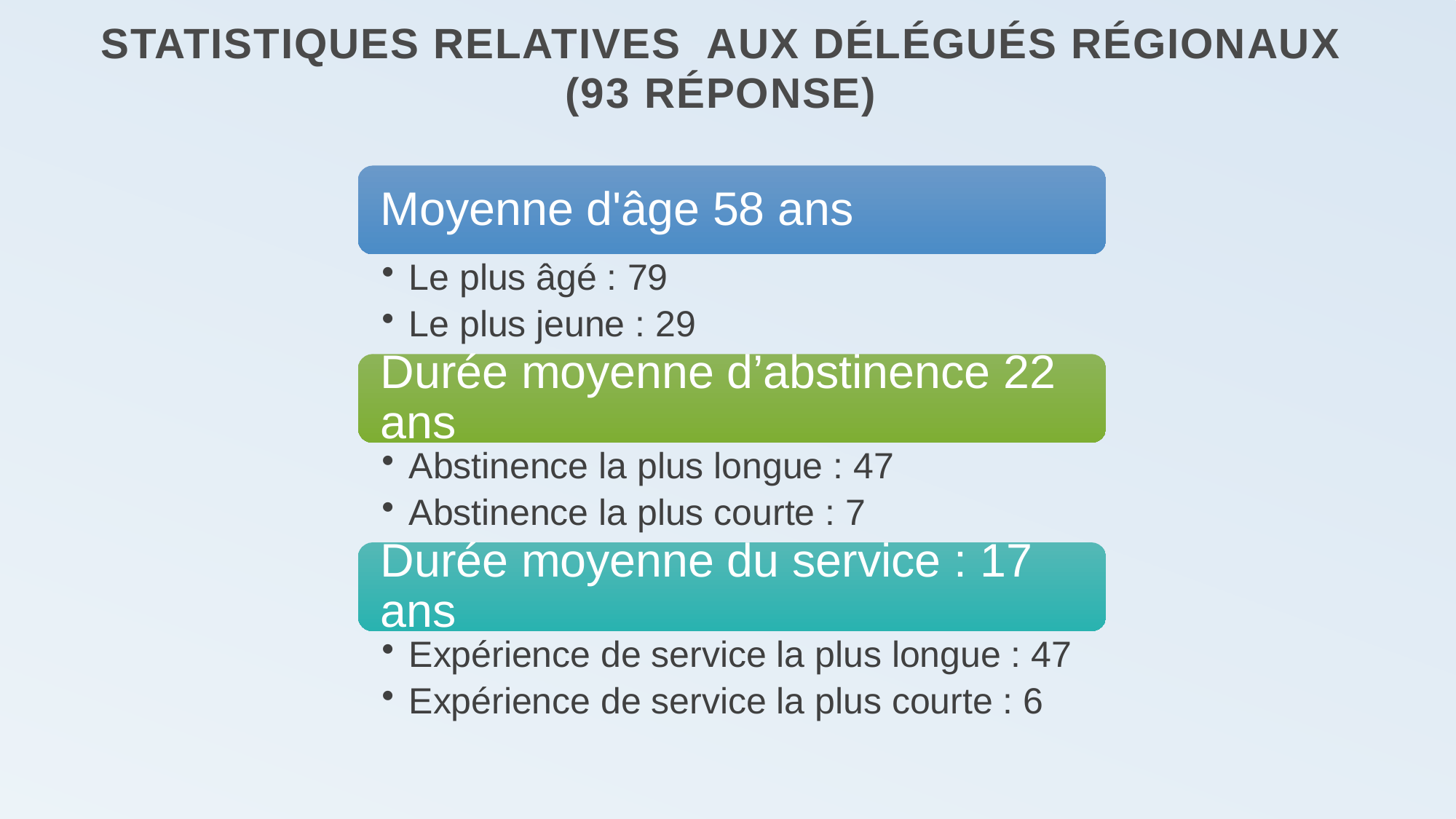

Statistiques relatives  aux délégués régionaux
(93 réponse)

Moyenne d'âge 58 ans
Le plus âgé : 79
Le plus jeune : 29
Durée moyenne d’abstinence 22 ans
Abstinence la plus longue : 47
Abstinence la plus courte : 7
Durée moyenne du service : 17 ans
Expérience de service la plus longue : 47
Expérience de service la plus courte : 6